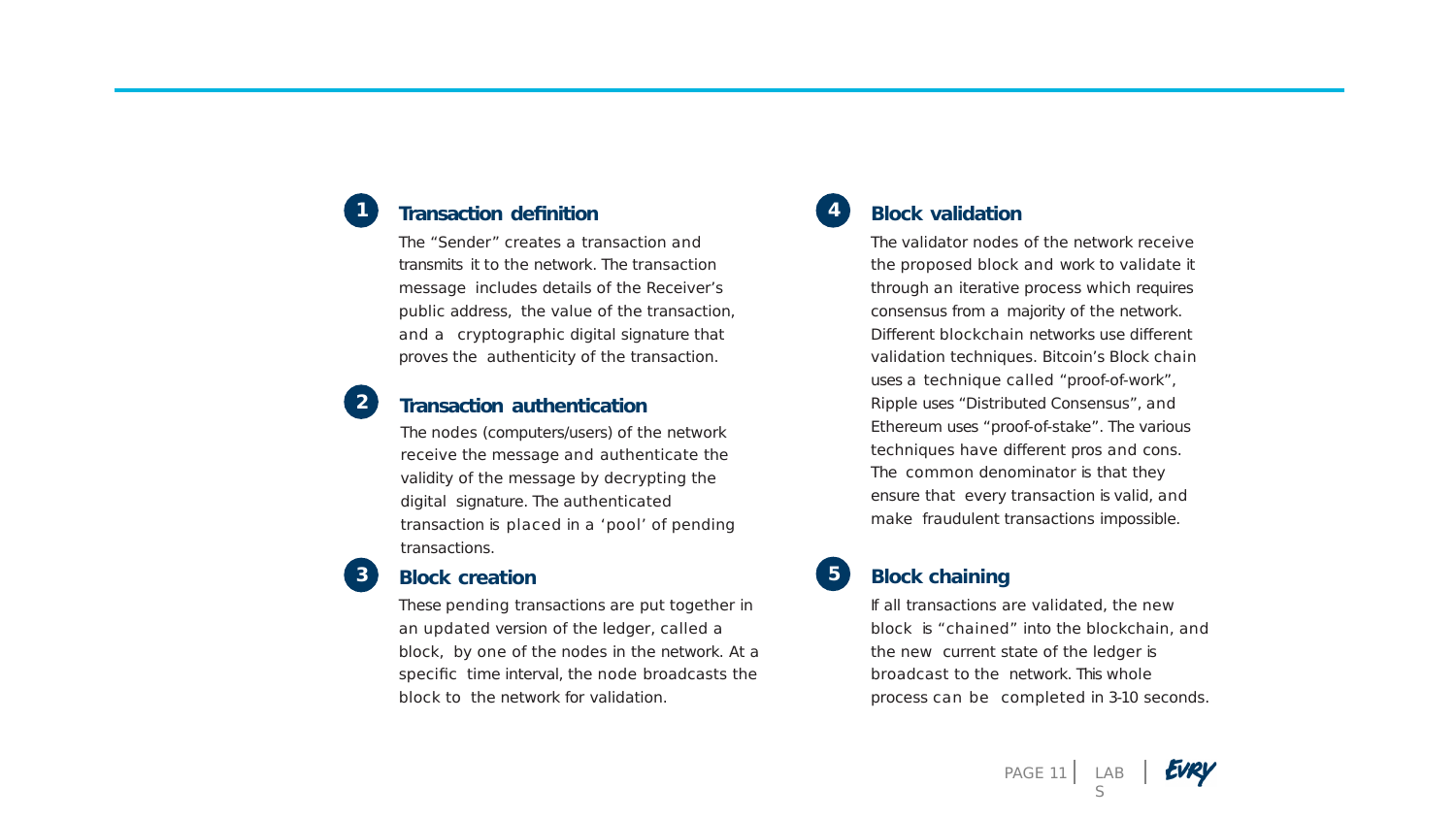

Transaction definition
The “Sender” creates a transaction and transmits  it to the network. The transaction message  includes details of the Receiver’s public address,  the value of the transaction, and a  cryptographic digital signature that proves the  authenticity of the transaction.
Block validation
The validator nodes of the network receive  the proposed block and work to validate it  through an iterative process which requires  consensus from a majority of the network.  Different blockchain networks use different  validation techniques. Bitcoin’s Block chain  uses a technique called “proof-of-work”,  Ripple uses “Distributed Consensus”, and  Ethereum uses “proof-of-stake”. The various  techniques have different pros and cons. The  common denominator is that they ensure that  every transaction is valid, and make  fraudulent transactions impossible.

1
4
Transaction authentication
The nodes (computers/users) of the network  receive the message and authenticate the  validity of the message by decrypting the digital  signature. The authenticated transaction is  placed in a ‘pool’ of pending transactions.

2
Block chaining
If all transactions are validated, the new block  is “chained” into the blockchain, and the new  current state of the ledger is broadcast to the  network. This whole process can be  completed in 3-10 seconds.
Block creation
These pending transactions are put together in  an updated version of the ledger, called a block,  by one of the nodes in the network. At a specific  time interval, the node broadcasts the block to  the network for validation.

5
3

PAGE 11
LABS